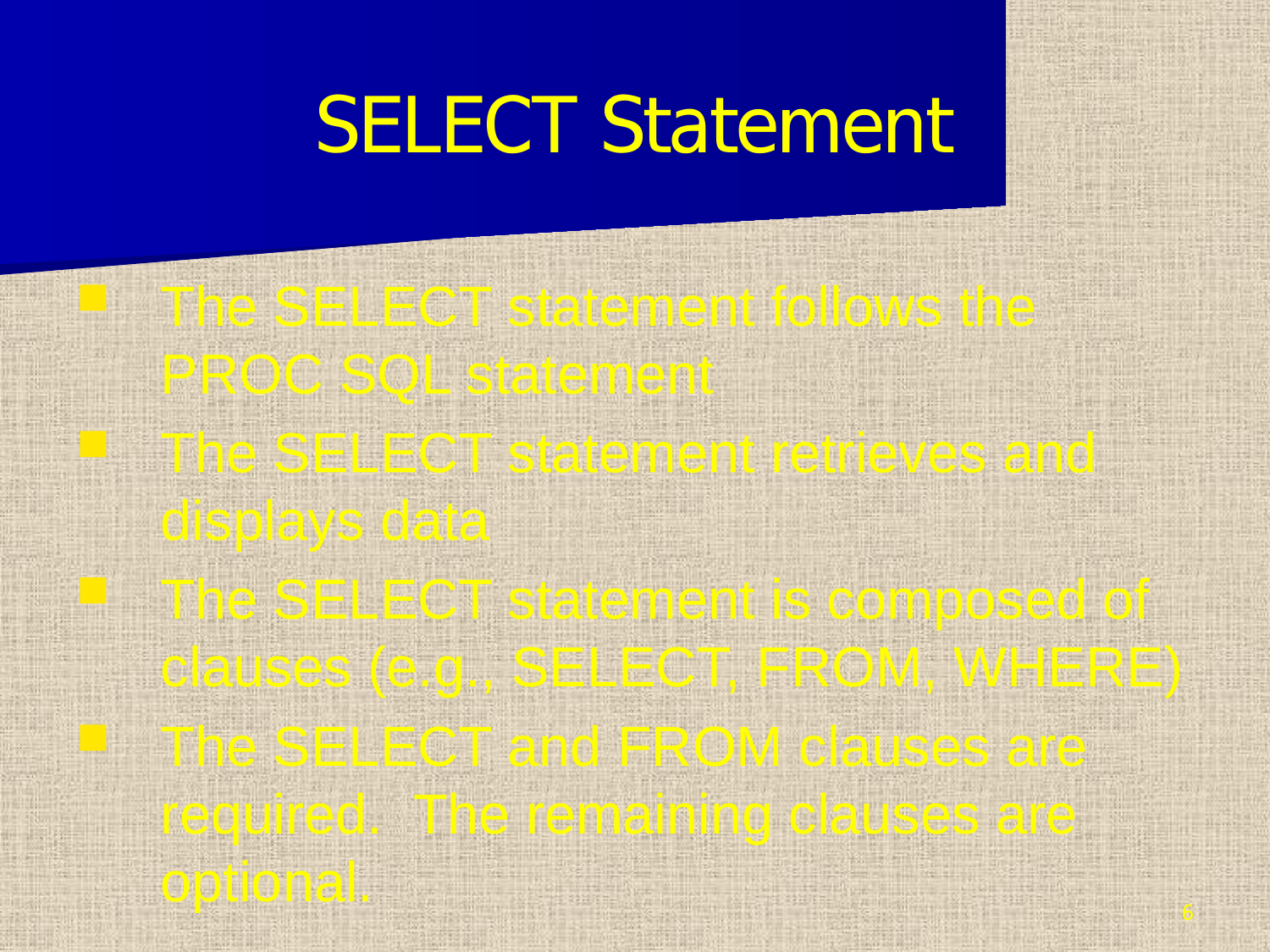

# SELECT Statement

The SELECT statement follows the PROC SQL statement
The SELECT statement retrieves and displays data
The SELECT statement is composed of clauses (e.g., SELECT, FROM, WHERE)
The SELECT and FROM clauses are required.  The remaining clauses are optional.

6